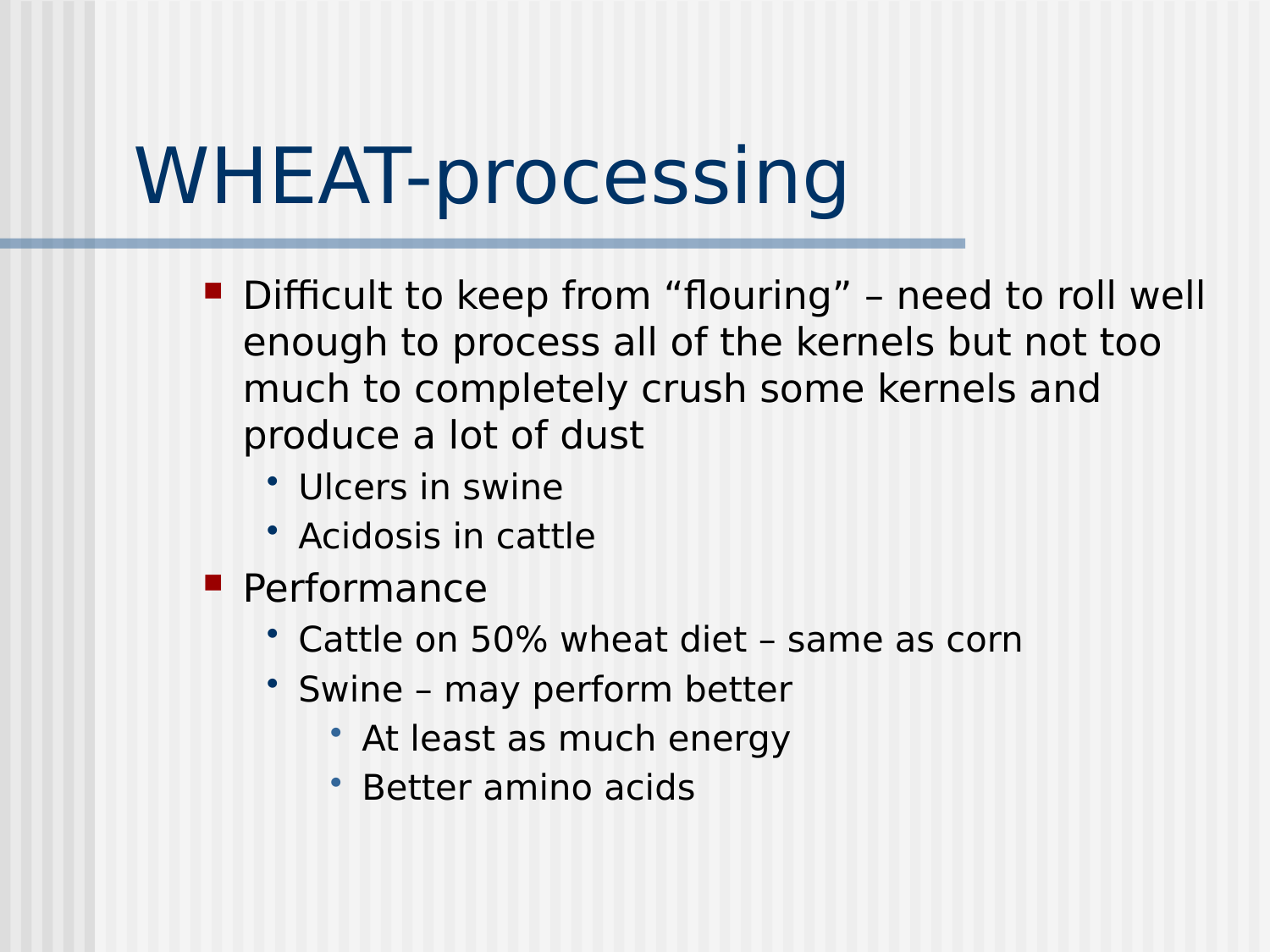

# WHEAT-processing
Difficult to keep from “flouring” – need to roll well enough to process all of the kernels but not too much to completely crush some kernels and produce a lot of dust
Ulcers in swine
Acidosis in cattle
Performance
Cattle on 50% wheat diet – same as corn
Swine – may perform better
At least as much energy
Better amino acids